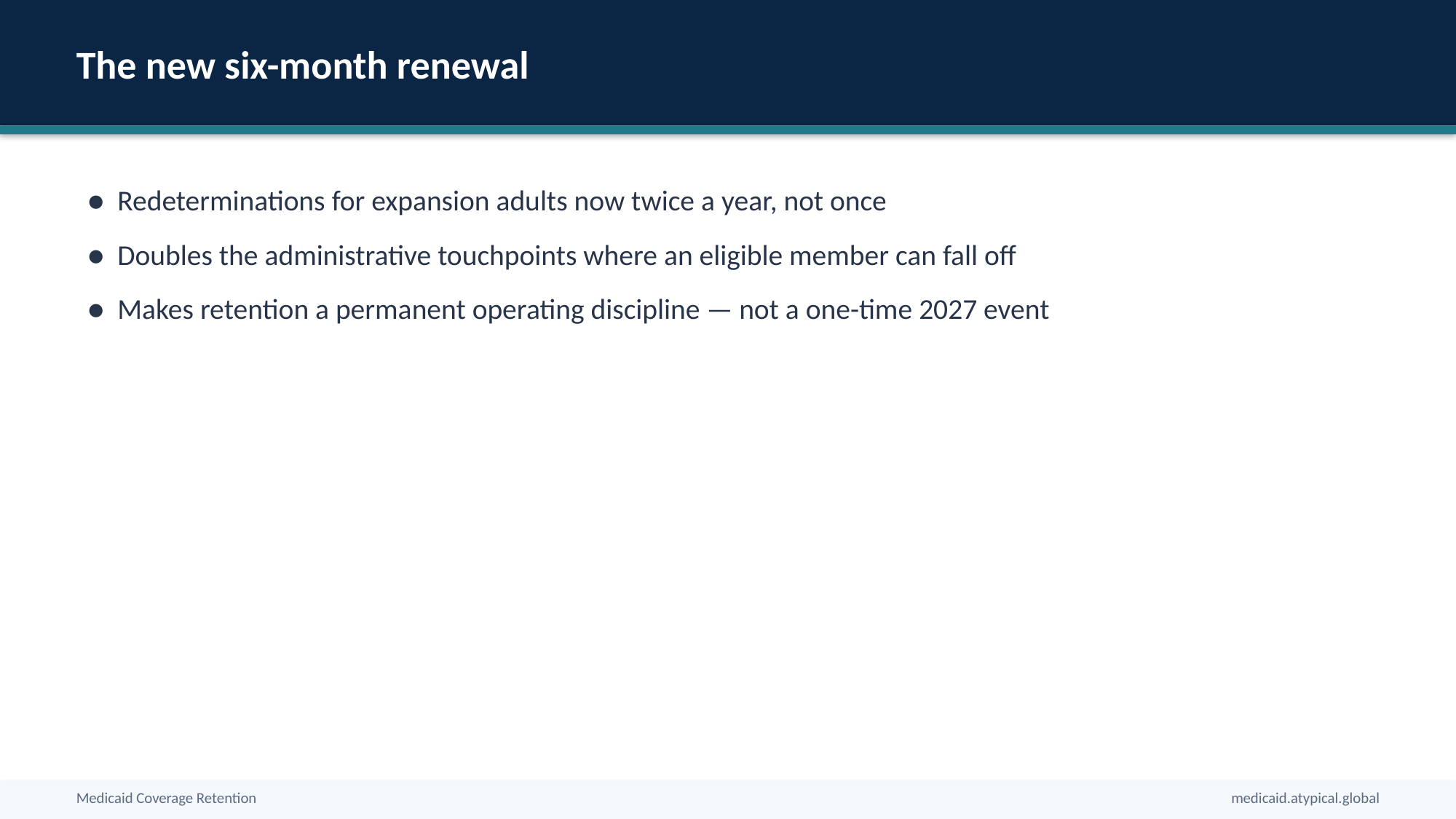

The new six-month renewal

●  Redeterminations for expansion adults now twice a year, not once
●  Doubles the administrative touchpoints where an eligible member can fall off
●  Makes retention a permanent operating discipline — not a one-time 2027 event
Medicaid Coverage Retention
medicaid.atypical.global